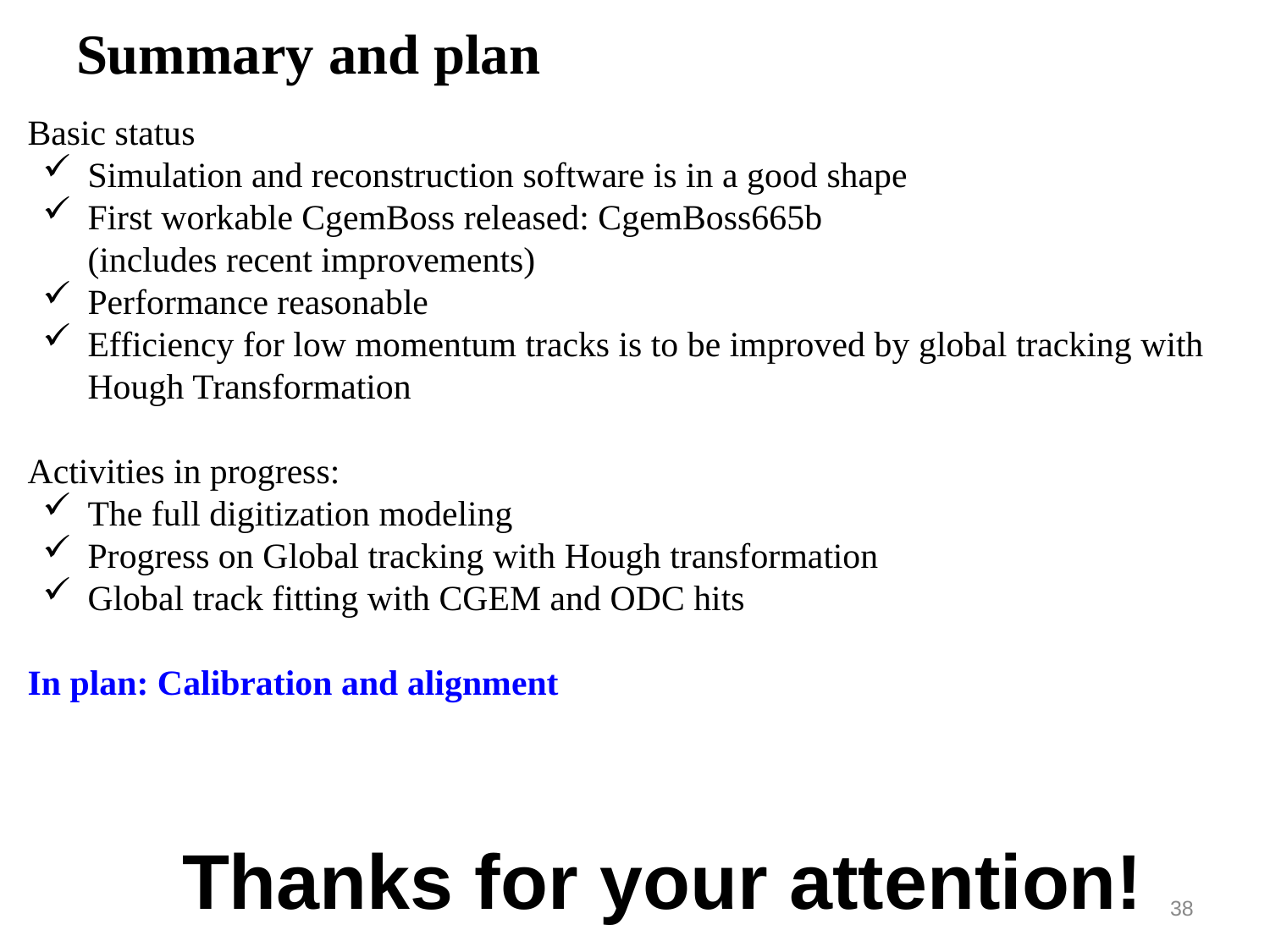

Summary and plan
Basic status
Simulation and reconstruction software is in a good shape
First workable CgemBoss released: CgemBoss665b
(includes recent improvements)
Performance reasonable
Efficiency for low momentum tracks is to be improved by global tracking with Hough Transformation

Activities in progress:
The full digitization modeling
Progress on Global tracking with Hough transformation
Global track fitting with CGEM and ODC hits

In plan: Calibration and alignment
Thanks for your attention!
38